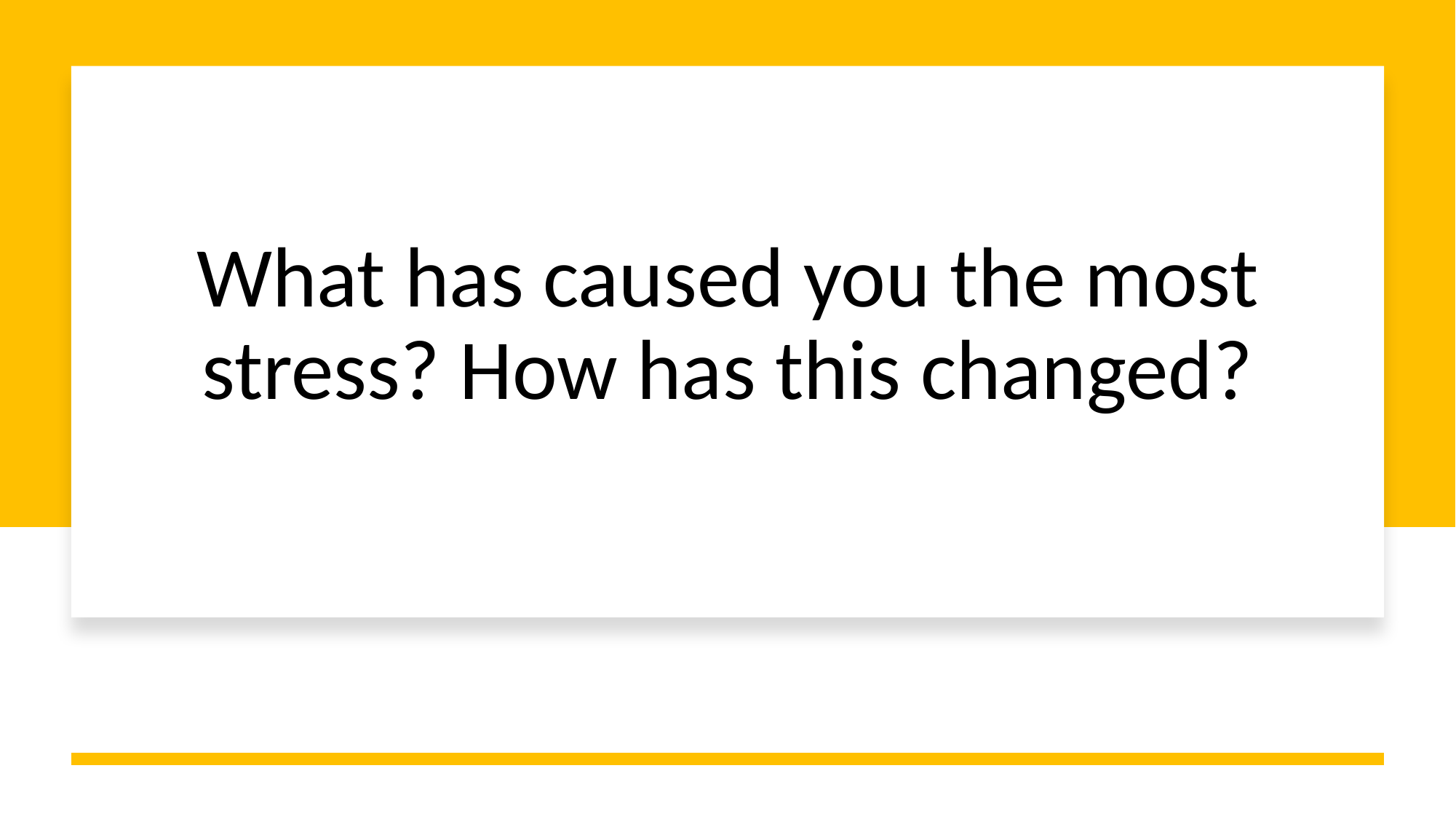

# What has caused you the most stress? How has this changed?